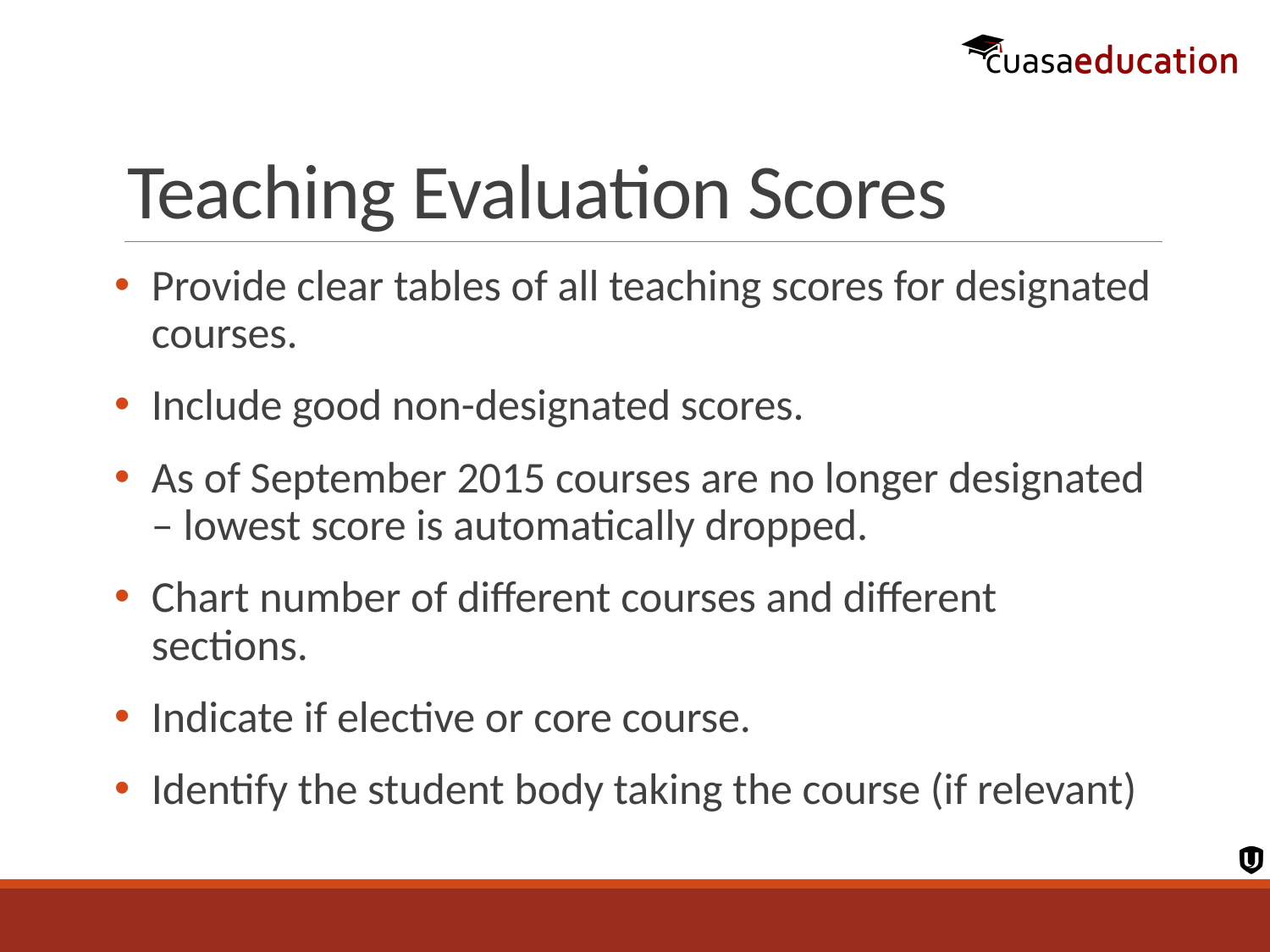

# Teaching Evaluation Scores
Provide clear tables of all teaching scores for designated courses.
Include good non-designated scores.
As of September 2015 courses are no longer designated – lowest score is automatically dropped.
Chart number of different courses and different sections.
Indicate if elective or core course.
Identify the student body taking the course (if relevant)